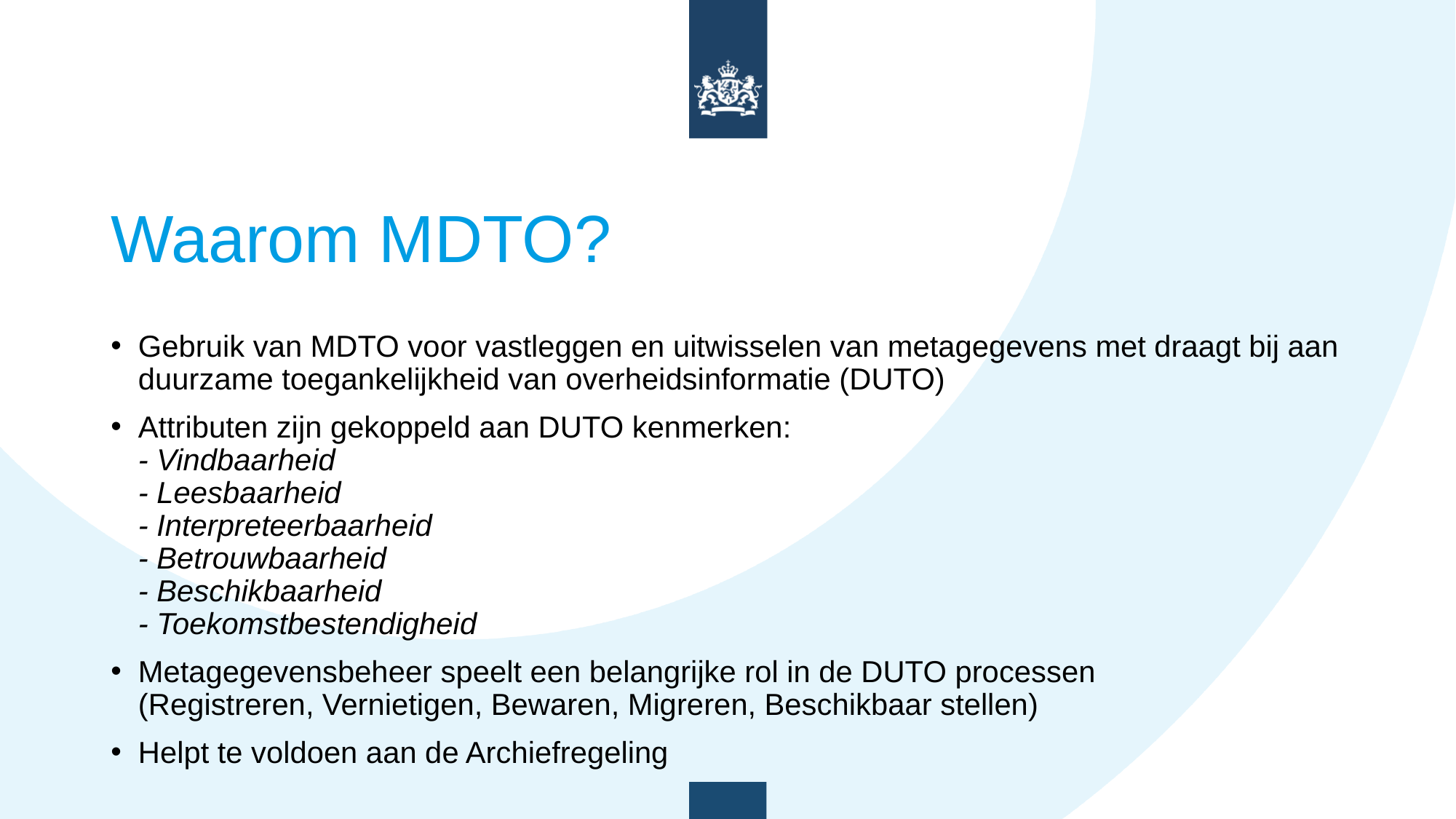

# Waarom MDTO?
Gebruik van MDTO voor vastleggen en uitwisselen van metagegevens met draagt bij aan duurzame toegankelijkheid van overheidsinformatie (DUTO)
Attributen zijn gekoppeld aan DUTO kenmerken:
- Vindbaarheid
- Leesbaarheid
- Interpreteerbaarheid
- Betrouwbaarheid
- Beschikbaarheid
- Toekomstbestendigheid
Metagegevensbeheer speelt een belangrijke rol in de DUTO processen
(Registreren, Vernietigen, Bewaren, Migreren, Beschikbaar stellen)
Helpt te voldoen aan de Archiefregeling